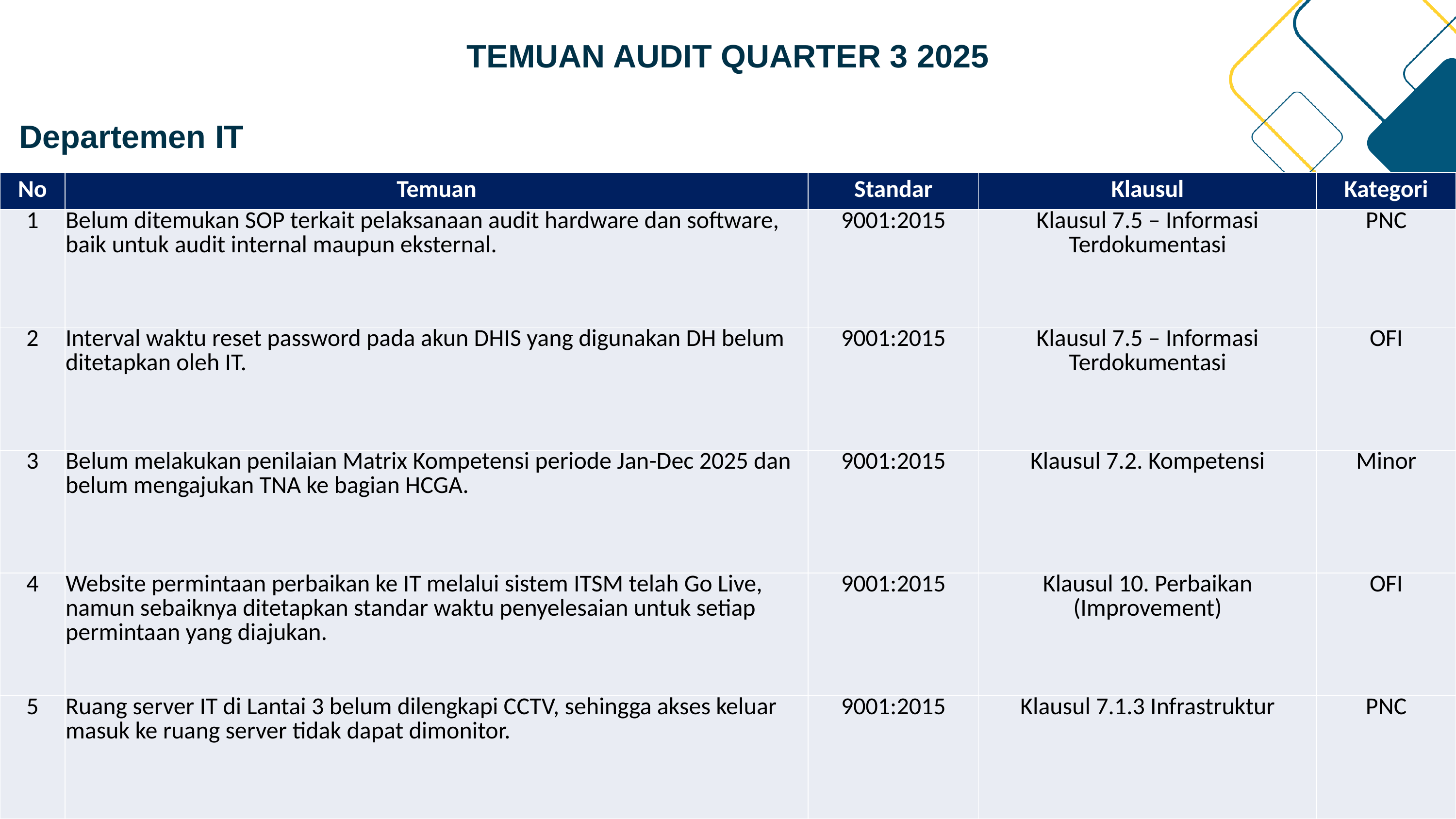

TEMUAN AUDIT QUARTER 3 2025

Departemen IT
| No | Temuan | Standar | Klausul | Kategori |
| --- | --- | --- | --- | --- |
| 1 | Belum ditemukan SOP terkait pelaksanaan audit hardware dan software, baik untuk audit internal maupun eksternal. | 9001:2015 | Klausul 7.5 – Informasi Terdokumentasi | PNC |
| 2 | Interval waktu reset password pada akun DHIS yang digunakan DH belum ditetapkan oleh IT. | 9001:2015 | Klausul 7.5 – Informasi Terdokumentasi | OFI |
| 3 | Belum melakukan penilaian Matrix Kompetensi periode Jan-Dec 2025 dan belum mengajukan TNA ke bagian HCGA. | 9001:2015 | Klausul 7.2. Kompetensi | Minor |
| 4 | Website permintaan perbaikan ke IT melalui sistem ITSM telah Go Live, namun sebaiknya ditetapkan standar waktu penyelesaian untuk setiap permintaan yang diajukan. | 9001:2015 | Klausul 10. Perbaikan (Improvement) | OFI |
| 5 | Ruang server IT di Lantai 3 belum dilengkapi CCTV, sehingga akses keluar masuk ke ruang server tidak dapat dimonitor. | 9001:2015 | Klausul 7.1.3 Infrastruktur | PNC |